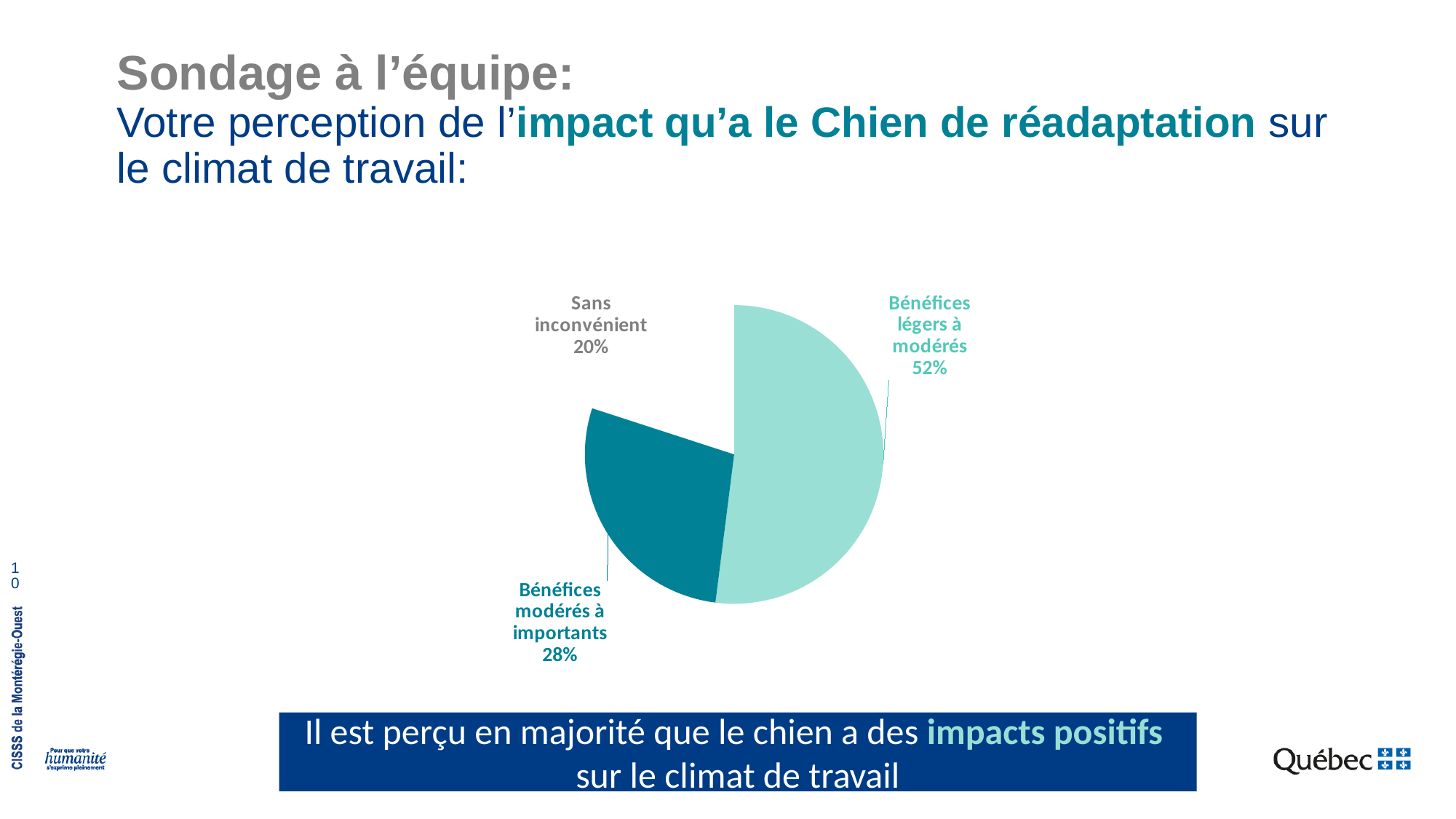

# Sondage à l’équipe: Votre perception de l’impact qu’a le Chien de réadaptation sur le climat de travail:

### Chart

| Category | Impact du chien sur le climat de travail au sein de l'équipe |
|---|---|
| Sans inconvénient | 20.0 |
| Bénéfices légers à modérés | 52.0 |
| Bénéfices modérés à importants | 28.0 |
10
Il est perçu en majorité que le chien a des impacts positifs
sur le climat de travail